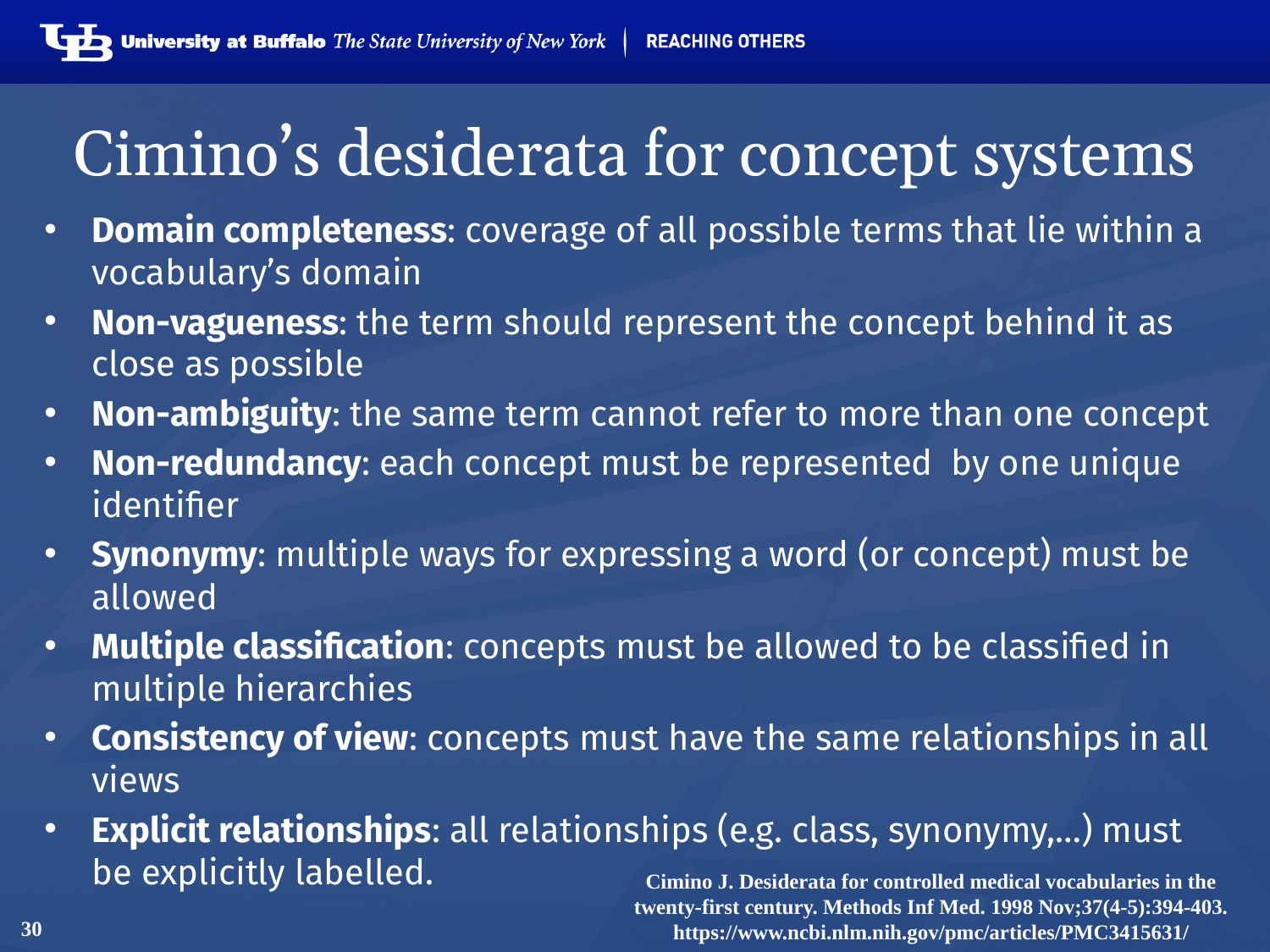

# Cimino’s desiderata for concept systems
Domain completeness: coverage of all possible terms that lie within a vocabulary’s domain
Non-vagueness: the term should represent the concept behind it as close as possible
Non-ambiguity: the same term cannot refer to more than one concept
Non-redundancy: each concept must be represented  by one unique identifier
Synonymy: multiple ways for expressing a word (or concept) must be allowed
Multiple classification: concepts must be allowed to be classified in multiple hierarchies
Consistency of view: concepts must have the same relationships in all views
Explicit relationships: all relationships (e.g. class, synonymy,…) must be explicitly labelled.

Cimino J. Desiderata for controlled medical vocabularies in the twenty-first century. Methods Inf Med. 1998 Nov;37(4-5):394-403.
https://www.ncbi.nlm.nih.gov/pmc/articles/PMC3415631/
30